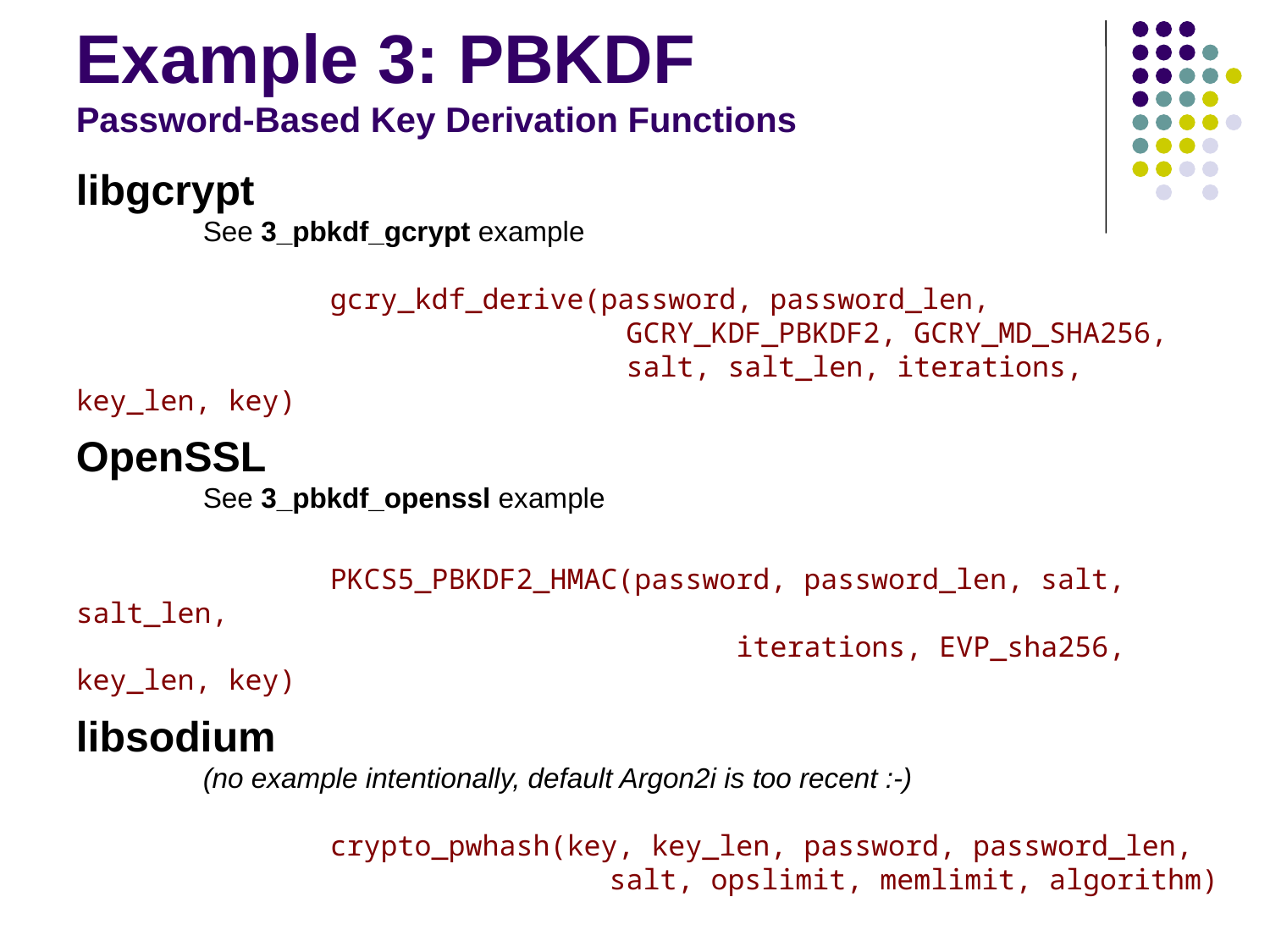

Example 3: PBKDF
Password-Based Key Derivation Functions
libgcrypt
	See 3_pbkdf_gcrypt example
		gcry_kdf_derive(password, password_len,
			          GCRY_KDF_PBKDF2, GCRY_MD_SHA256,
			          salt, salt_len, iterations, key_len, key)
OpenSSL
	See 3_pbkdf_openssl example
		PKCS5_PBKDF2_HMAC(password, password_len, salt, salt_len,
				         iterations, EVP_sha256, key_len, key)
libsodium
	(no example intentionally, default Argon2i is too recent :-)
		crypto_pwhash(key, key_len, password, password_len,
			         salt, opslimit, memlimit, algorithm)

Note: old API functions based on PBKDF2 (supports only time cost – iterations)
For recent algorithms (scrypt, Argon2i) API calls are often abused ...